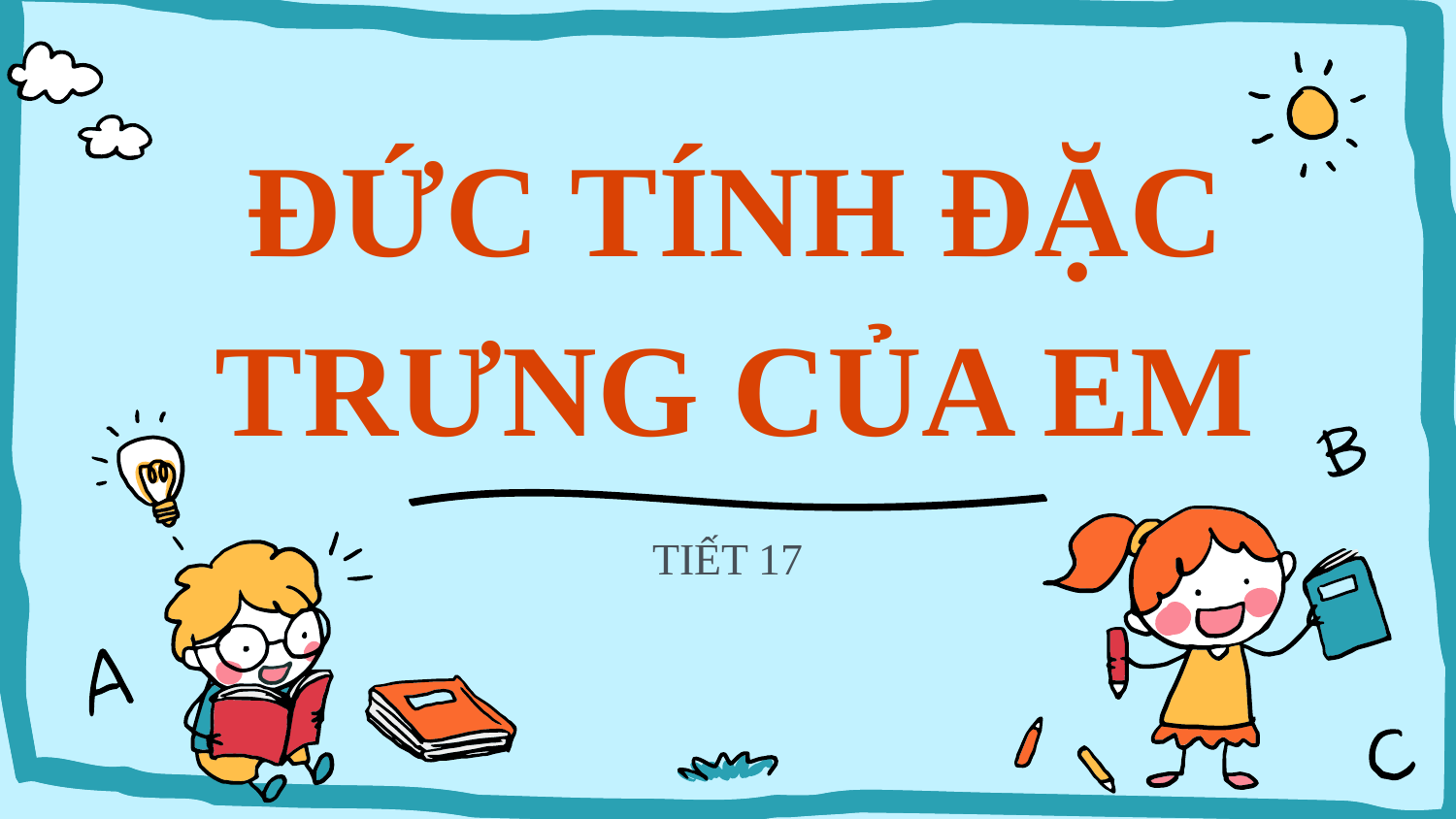

# ĐỨC TÍNH ĐẶC TRƯNG CỦA EM

TIẾT 17